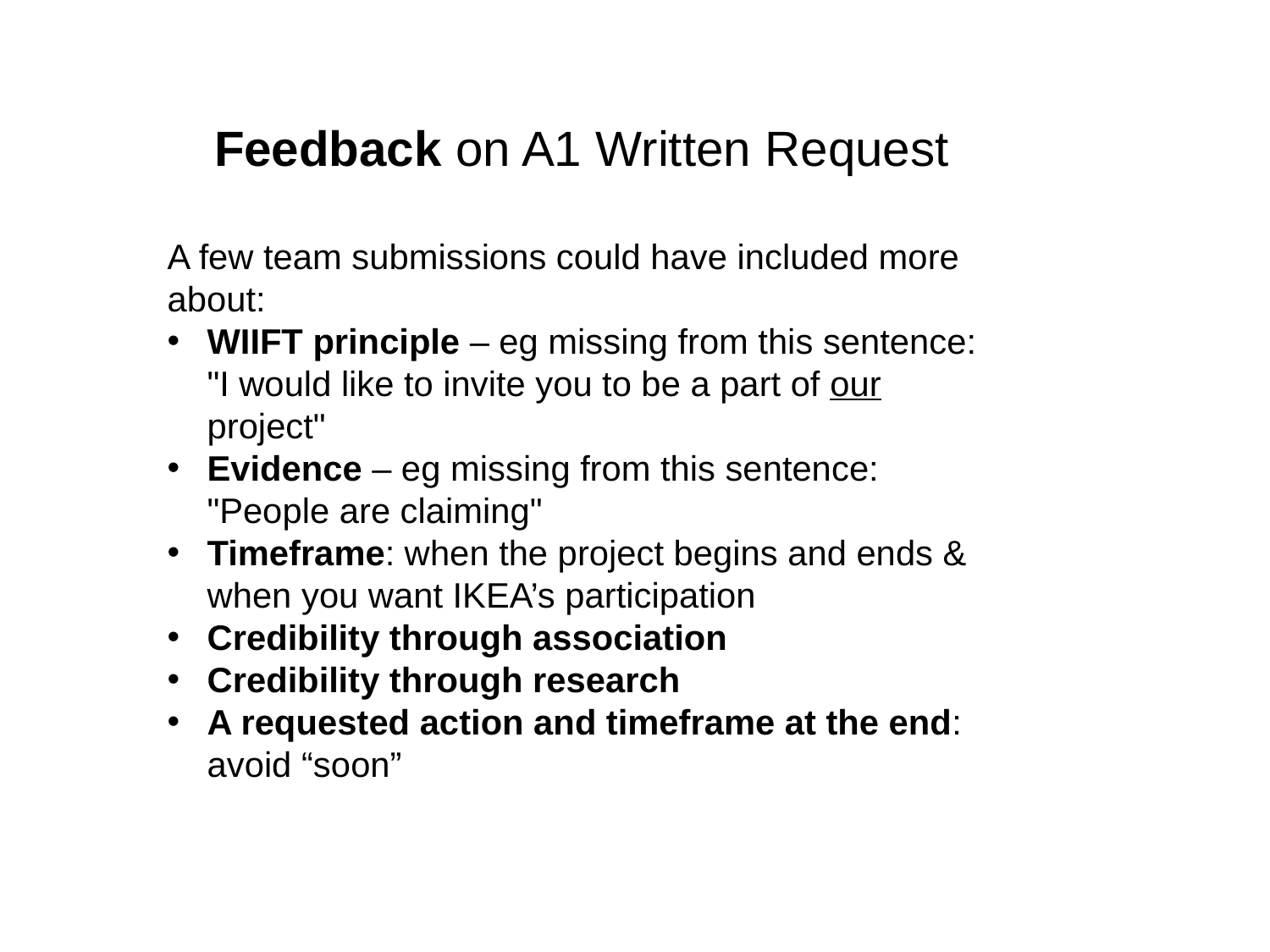

Feedback on A1 Written Request
A few team submissions could have included more about:
WIIFT principle – eg missing from this sentence: "I would like to invite you to be a part of our project"
Evidence – eg missing from this sentence: "People are claiming"
Timeframe: when the project begins and ends & when you want IKEA’s participation
Credibility through association
Credibility through research
A requested action and timeframe at the end: avoid “soon”